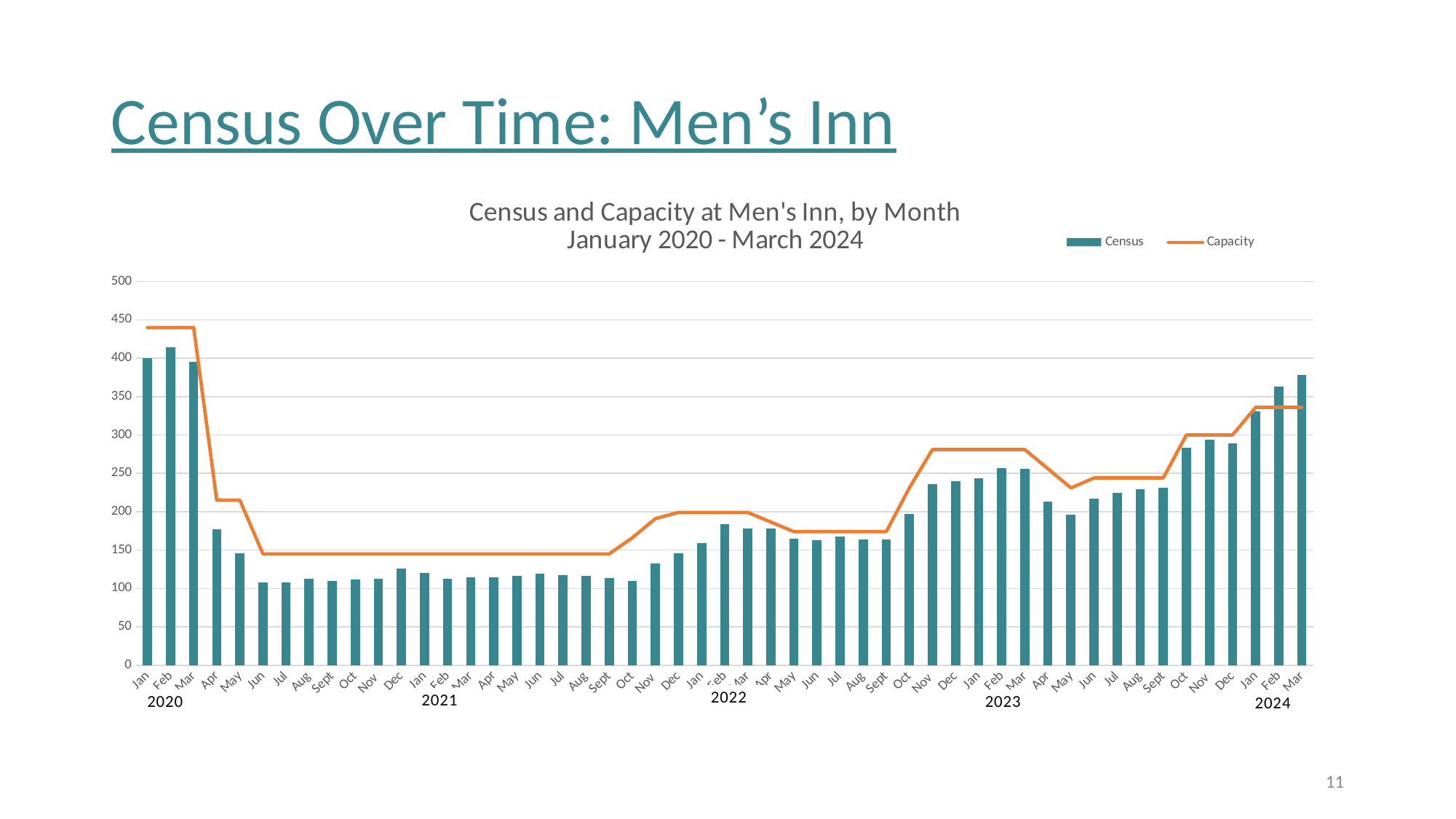

# Census Over Time: Men’s Inn

### Chart: Census and Capacity at Men's Inn, by Month
January 2020 - March 2024

| Category | Census | Capacity |
|---|---|---|
| Jan | 400.0 | 440.0 |
| Feb | 414.0 | 440.0 |
| Mar | 395.0 | 440.0 |
| Apr | 177.0 | 215.0 |
| May | 146.0 | 215.0 |
| Jun | 107.5 | 145.0 |
| Jul | 108.0 | 145.0 |
| Aug | 113.0 | 145.0 |
| Sept | 110.0 | 145.0 |
| Oct | 112.0 | 145.0 |
| Nov  | 112.5 | 145.0 |
| Dec | 126.0 | 145.0 |
| Jan | 120.0 | 145.0 |
| Feb | 113.0 | 145.0 |
| Mar | 115.0 | 145.0 |
| Apr | 115.0 | 145.0 |
| May | 116.0 | 145.0 |
| Jun | 119.5 | 145.0 |
| Jul | 117.0 | 145.0 |
| Aug | 116.0 | 145.0 |
| Sept | 114.0 | 145.0 |
| Oct | 110.0 | 166.0 |
| Nov  | 132.5 | 191.0 |
| Dec | 146.0 | 199.0 |
| Jan | 159.0 | 199.0 |
| Feb | 184.0 | 199.0 |
| Mar | 178.0 | 199.0 |
| Apr | 178.0 | 186.5 |
| May | 165.0 | 174.0 |
| Jun | 163.0 | 174.0 |
| Jul | 168.0 | 174.0 |
| Aug | 164.0 | 174.0 |
| Sept | 164.0 | 174.0 |
| Oct | 197.0 | 231.0 |
| Nov  | 235.5 | 281.0 |
| Dec | 240.0 | 281.0 |
| Jan | 244.0 | 281.0 |
| Feb | 257.0 | 281.0 |
| Mar | 256.0 | 281.0 |
| Apr | 213.5 | 256.0 |
| May | 196.0 | 231.0 |
| Jun | 217.0 | 244.0 |
| Jul | 225.0 | 244.0 |
| Aug | 229.0 | 244.0 |
| Sept | 231.0 | 244.0 |
| Oct | 283.0 | 300.0 |
| Nov  | 294.0 | 300.0 |
| Dec | 289.0 | 300.0 |
| Jan | 331.0 | 336.0 |
| Feb | 363.0 | 336.0 |
| Mar | 378.5 | 336.0 |
11